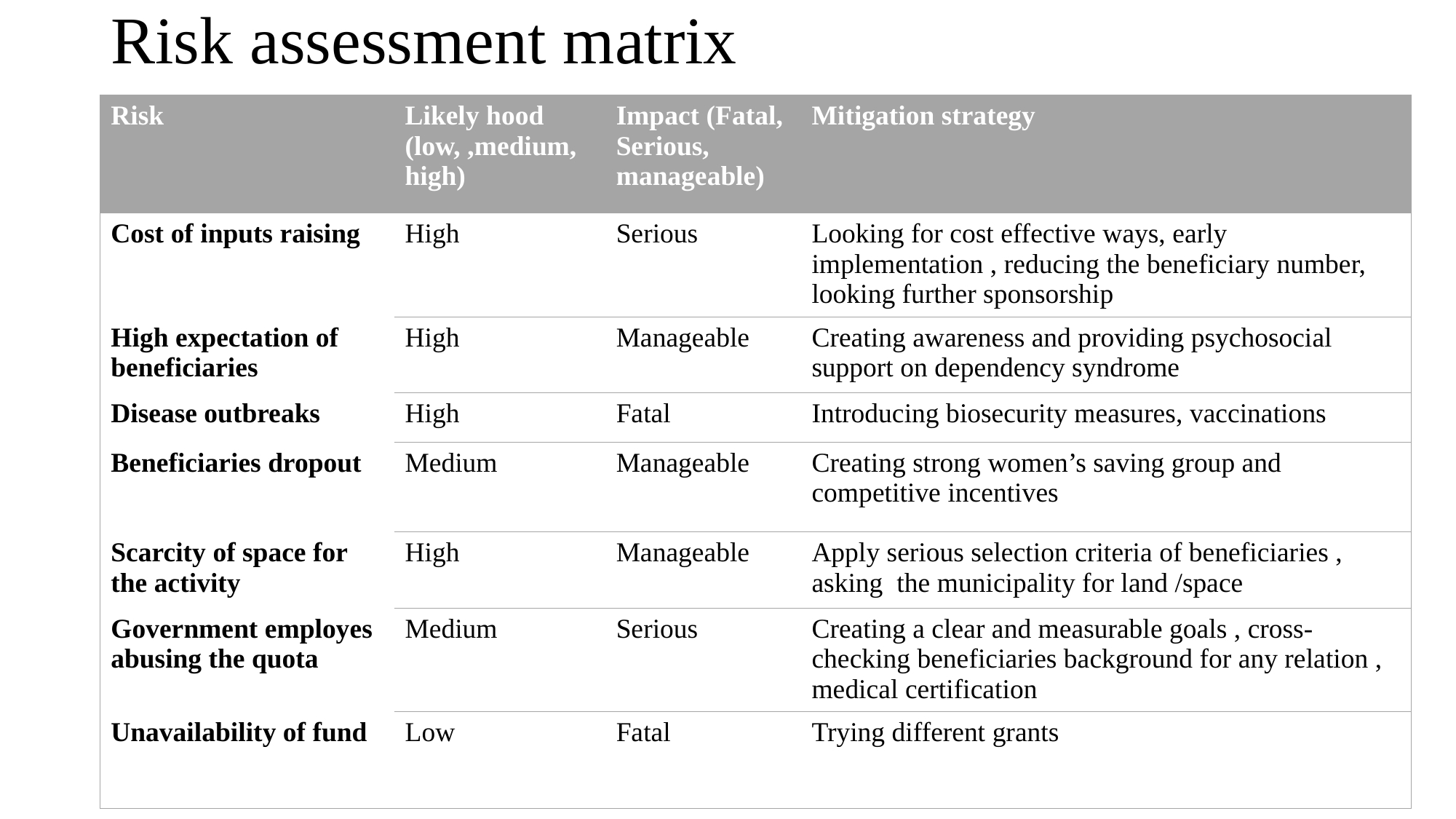

# Risk assessment matrix
| Risk | Likely hood (low, ,medium, high) | Impact (Fatal, Serious, manageable) | Mitigation strategy |
| --- | --- | --- | --- |
| Cost of inputs raising | High | Serious | Looking for cost effective ways, early implementation , reducing the beneficiary number, looking further sponsorship |
| High expectation of beneficiaries | High | Manageable | Creating awareness and providing psychosocial support on dependency syndrome |
| Disease outbreaks | High | Fatal | Introducing biosecurity measures, vaccinations |
| Beneficiaries dropout | Medium | Manageable | Creating strong women’s saving group and competitive incentives |
| Scarcity of space for the activity | High | Manageable | Apply serious selection criteria of beneficiaries , asking the municipality for land /space |
| Government employes abusing the quota | Medium | Serious | Creating a clear and measurable goals , cross-checking beneficiaries background for any relation , medical certification |
| Unavailability of fund | Low | Fatal | Trying different grants |